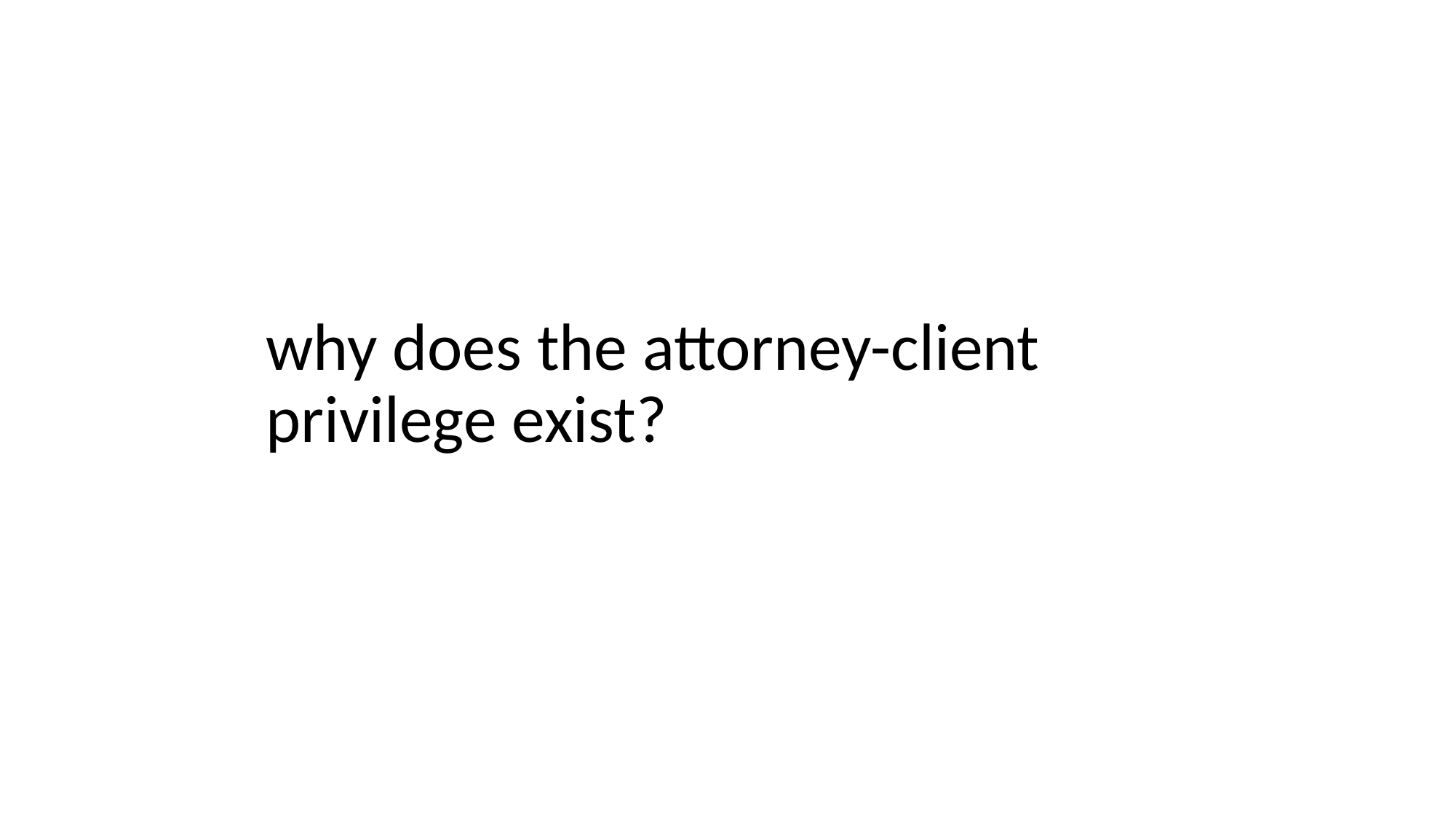

# why does the attorney-client privilege exist?